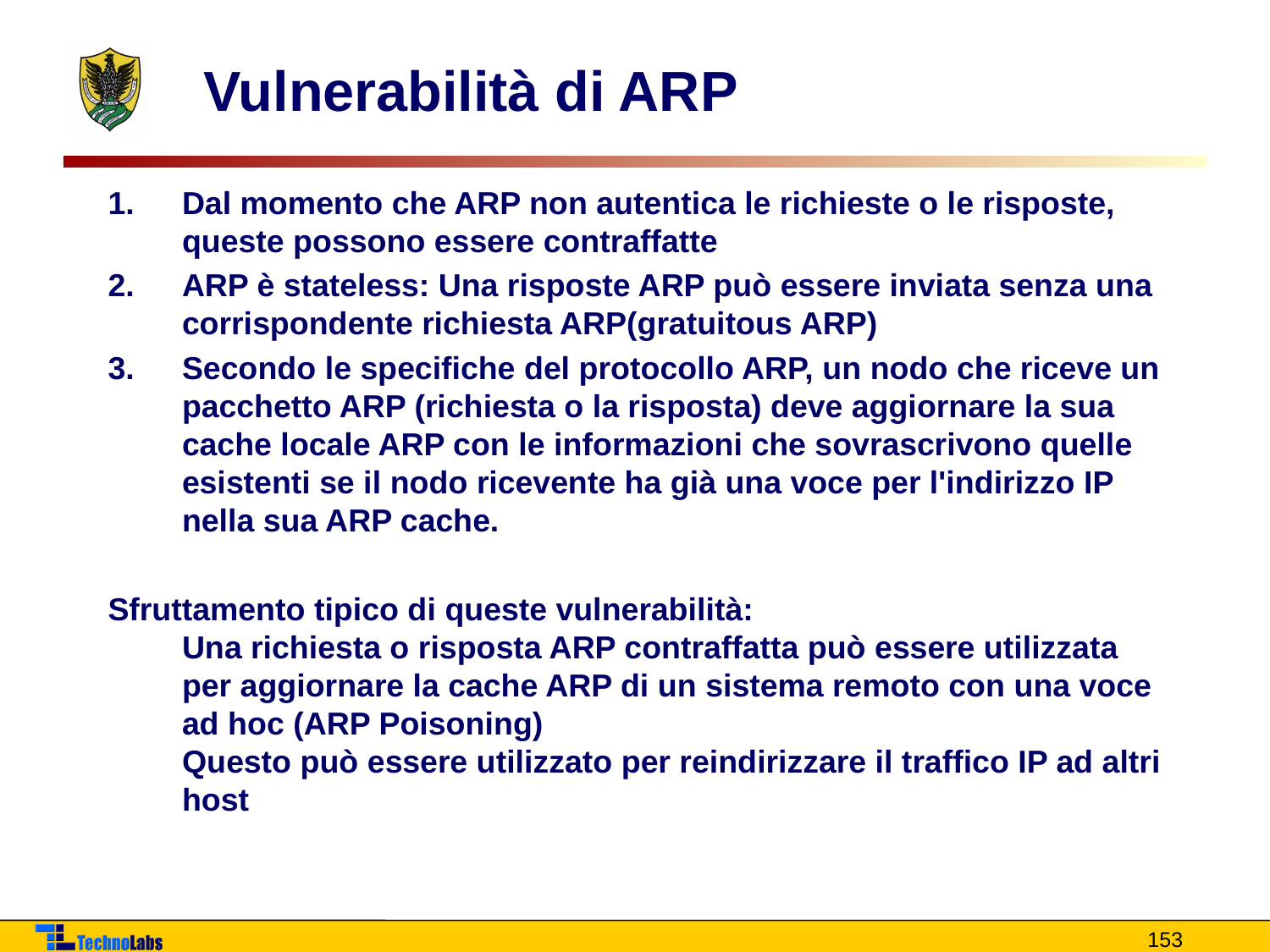

# Vulnerabilità di ARP
Dal momento che ARP non autentica le richieste o le risposte, queste possono essere contraffatte
ARP è stateless: Una risposte ARP può essere inviata senza una corrispondente richiesta ARP(gratuitous ARP)
Secondo le specifiche del protocollo ARP, un nodo che riceve un pacchetto ARP (richiesta o la risposta) deve aggiornare la sua cache locale ARP con le informazioni che sovrascrivono quelle esistenti se il nodo ricevente ha già una voce per l'indirizzo IP nella sua ARP cache.

Sfruttamento tipico di queste vulnerabilità:
Una richiesta o risposta ARP contraffatta può essere utilizzata per aggiornare la cache ARP di un sistema remoto con una voce ad hoc (ARP Poisoning)
Questo può essere utilizzato per reindirizzare il traffico IP ad altri host
153